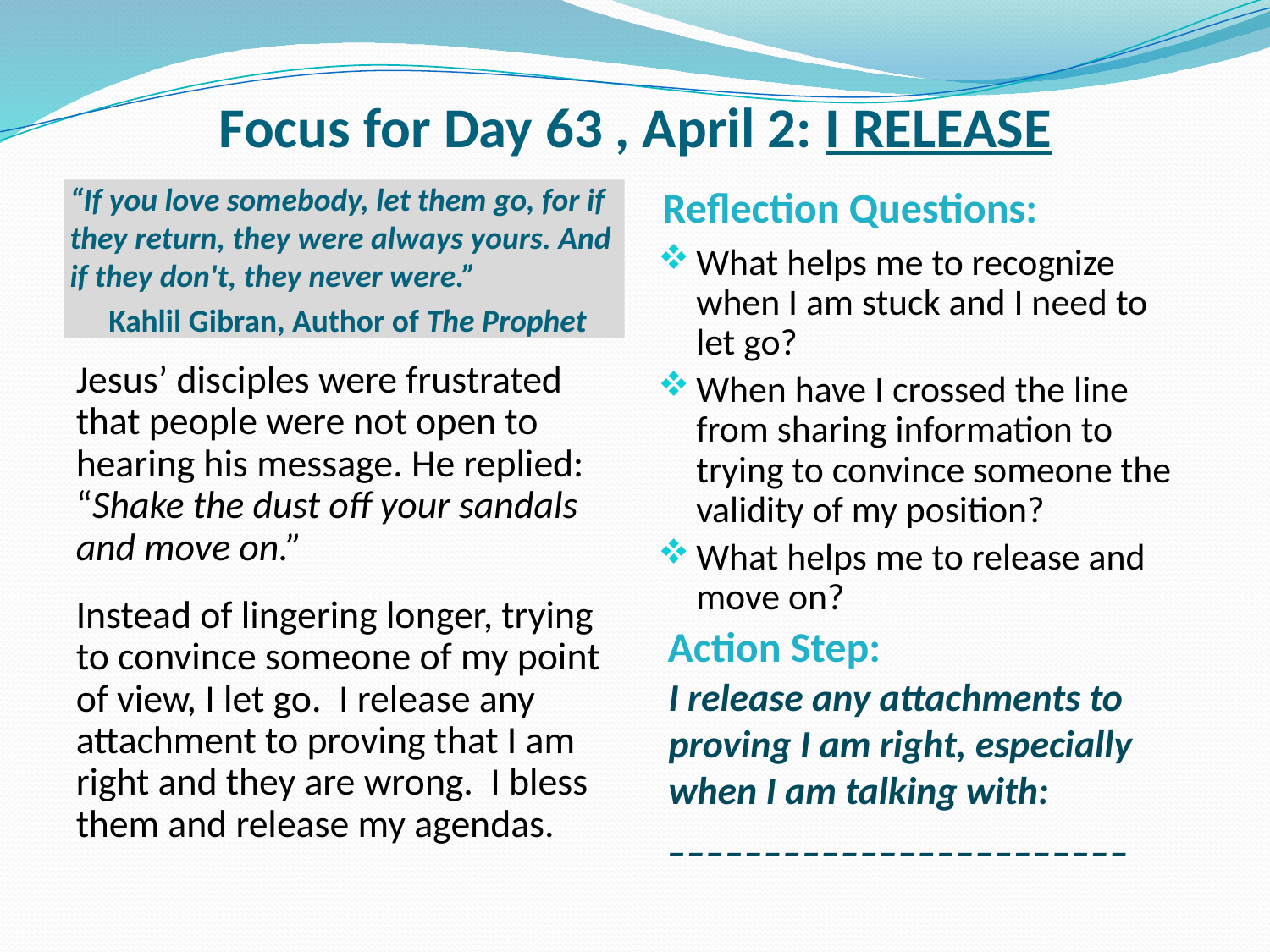

# Focus for Day 63 , April 2: I RELEASE

Reflection Questions:

“If you love somebody, let them go, for if they return, they were always yours. And if they don't, they never were.”
  Kahlil Gibran, Author of The Prophet

What helps me to recognize when I am stuck and I need to let go?
When have I crossed the line from sharing information to trying to convince someone the validity of my position?
What helps me to release and move on?

Jesus’ disciples were frustrated that people were not open to hearing his message. He replied: “Shake the dust off your sandals and move on.”

Instead of lingering longer, trying to convince someone of my point of view, I let go.  I release any attachment to proving that I am right and they are wrong.  I bless them and release my agendas.

 Action Step:

I release any attachments to proving I am right, especially when I am talking with: ________________________